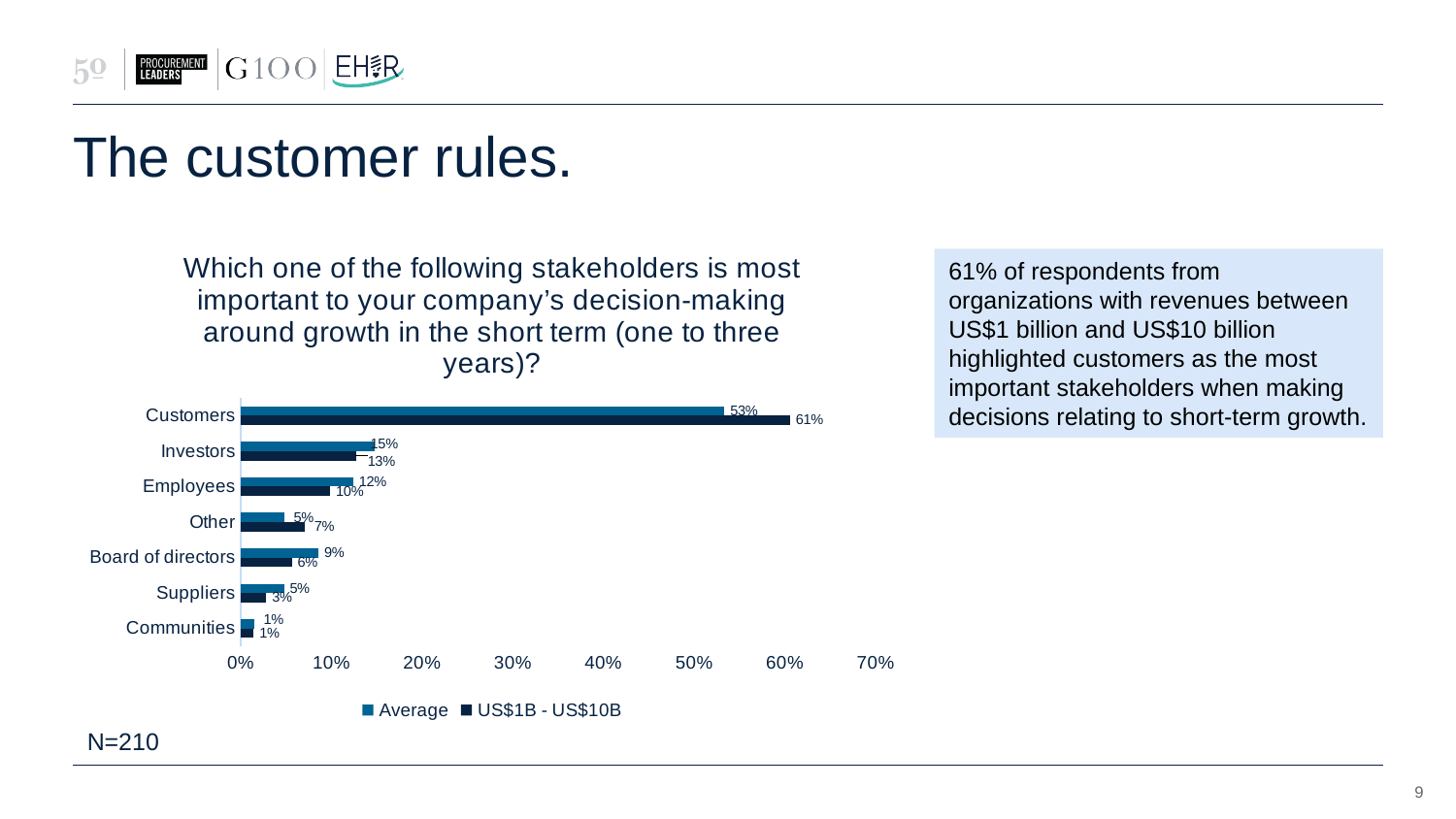

# The customer rules.

### Chart: Which one of the following stakeholders is most important to your company’s decision-making around growth in the short term (one to three years)?

| Category | US$1B - US$10B | Average |
|---|---|---|
| Communities | 0.014084507042253521 | 0.014285714285714285 |
| Suppliers | 0.028169014084507043 | 0.047619047619047616 |
| Board of directors | 0.056338028169014086 | 0.08571428571428572 |
| Other | 0.07042253521126761 | 0.047619047619047616 |
| Employees | 0.09859154929577464 | 0.12380952380952381 |
| Investors | 0.1267605633802817 | 0.14761904761904762 |
| Customers | 0.6056338028169014 | 0.5333333333333333 |
61% of respondents from organizations with revenues between US$1 billion and US$10 billion highlighted customers as the most important stakeholders when making decisions relating to short-term growth.
N=210